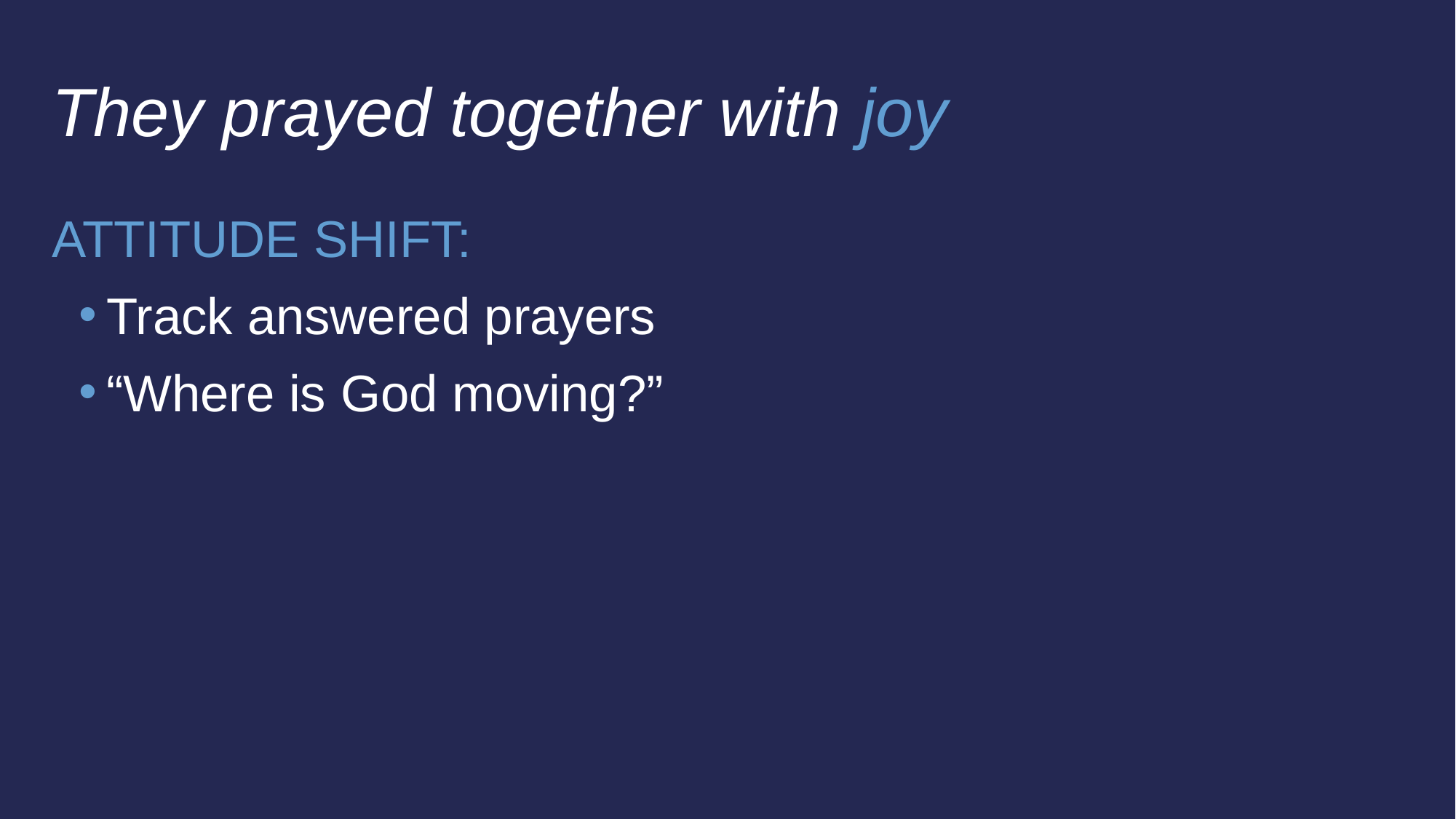

They prayed together with joy

ATTITUDE SHIFT:
Track answered prayers
“Where is God moving?”